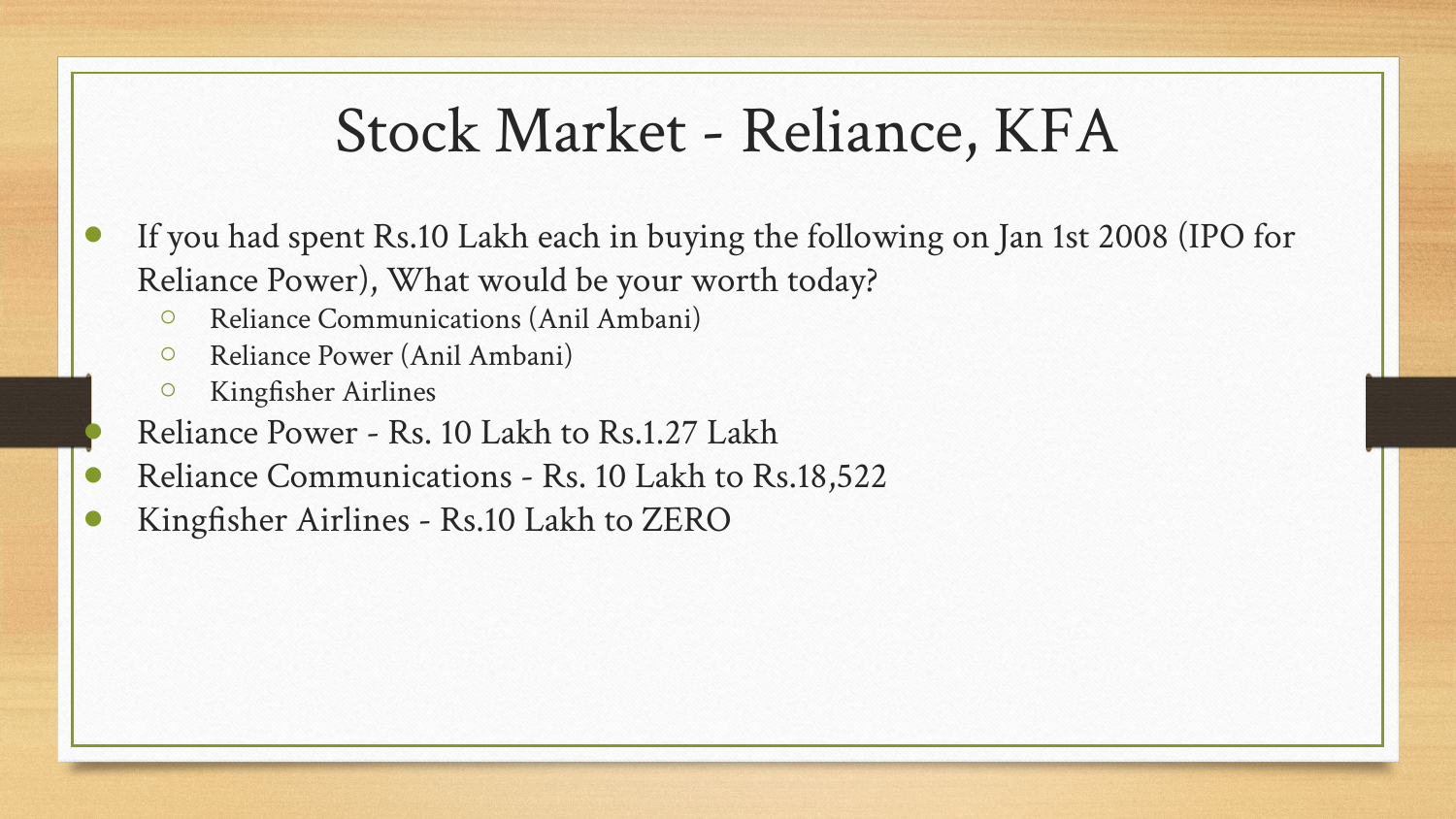

# Stock Market - Reliance, KFA
If you had spent Rs.10 Lakh each in buying the following on Jan 1st 2008 (IPO for Reliance Power), What would be your worth today?
Reliance Communications (Anil Ambani)
Reliance Power (Anil Ambani)
Kingfisher Airlines
Reliance Power - Rs. 10 Lakh to Rs.1.27 Lakh
Reliance Communications - Rs. 10 Lakh to Rs.18,522
Kingfisher Airlines - Rs.10 Lakh to ZERO